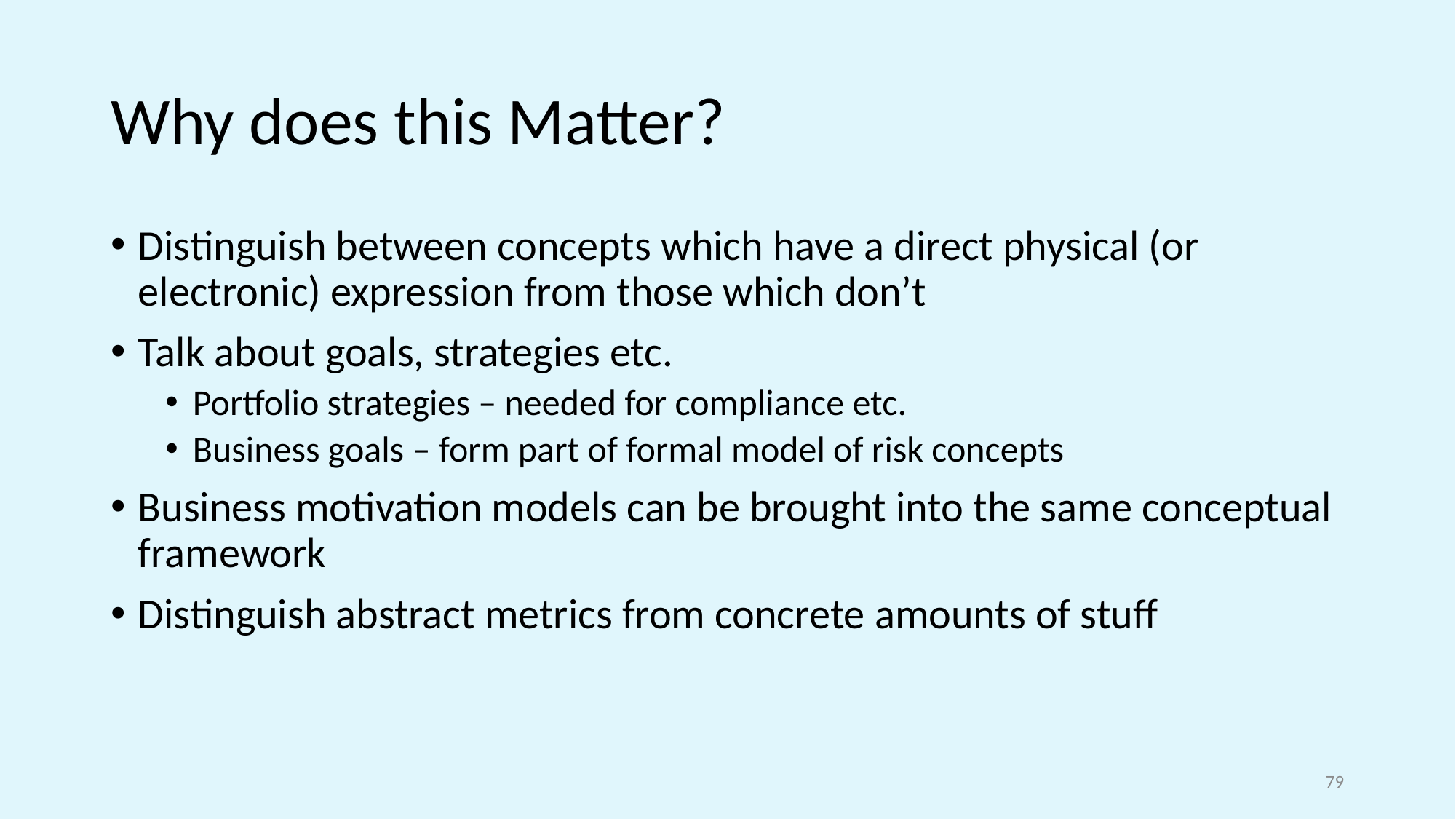

# Why does this Matter?
Distinguish between concepts which have a direct physical (or electronic) expression from those which don’t
Talk about goals, strategies etc.
Portfolio strategies – needed for compliance etc.
Business goals – form part of formal model of risk concepts
Business motivation models can be brought into the same conceptual framework
Distinguish abstract metrics from concrete amounts of stuff
79